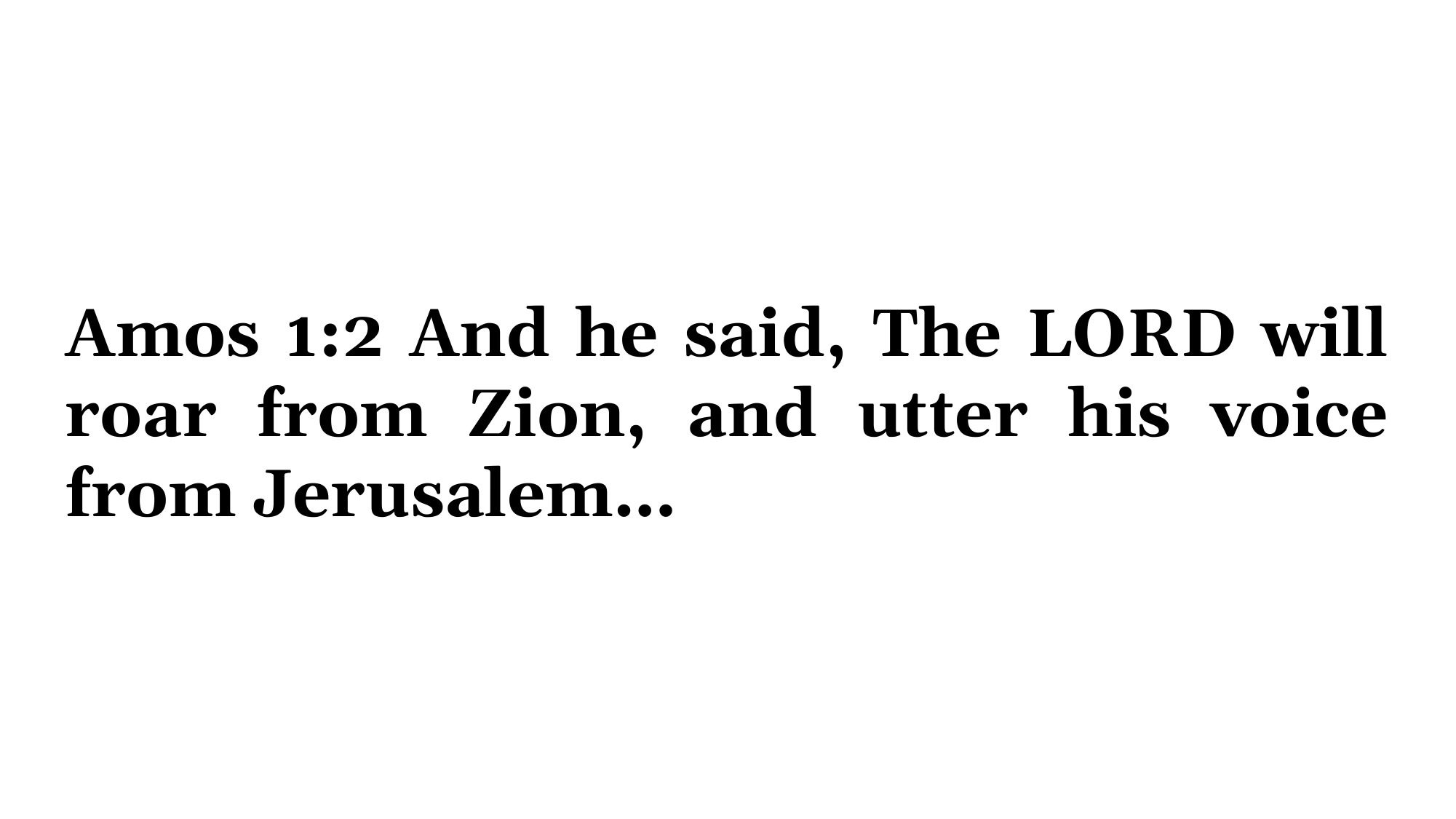

Amos 1:2 And he said, The LORD will roar from Zion, and utter his voice from Jerusalem…